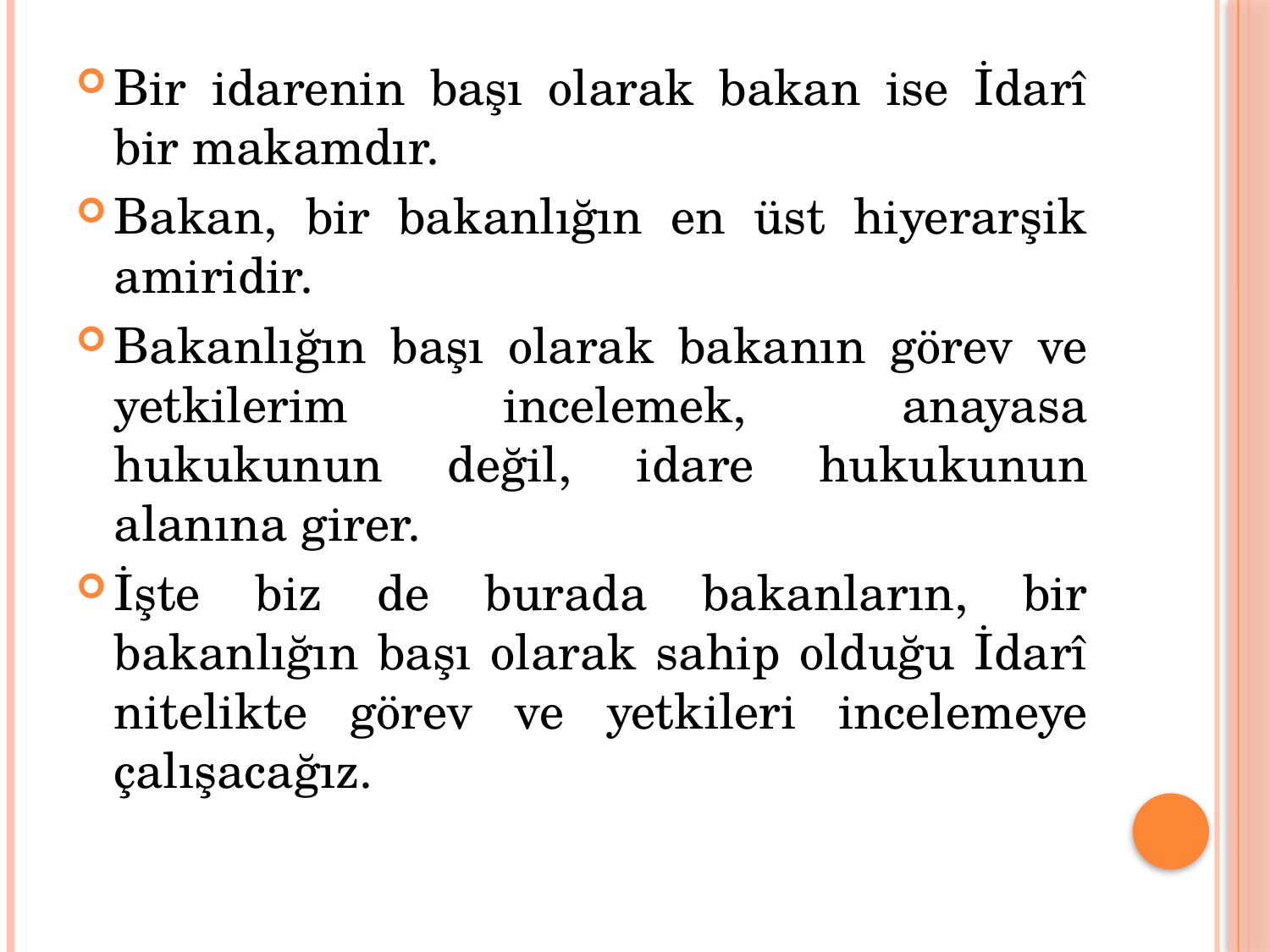

Bir idarenin başı olarak bakan ise İdarî bir makamdır.
Bakan, bir bakanlığın en üst hiyerarşik amiridir.
Bakanlığın başı olarak bakanın görev ve yetkilerim incelemek, anayasa hukukunun değil, idare hukukunun alanına girer.
İşte biz de burada bakanların, bir bakanlığın başı olarak sahip olduğu İdarî nitelikte görev ve yetkileri incelemeye çalışacağız.